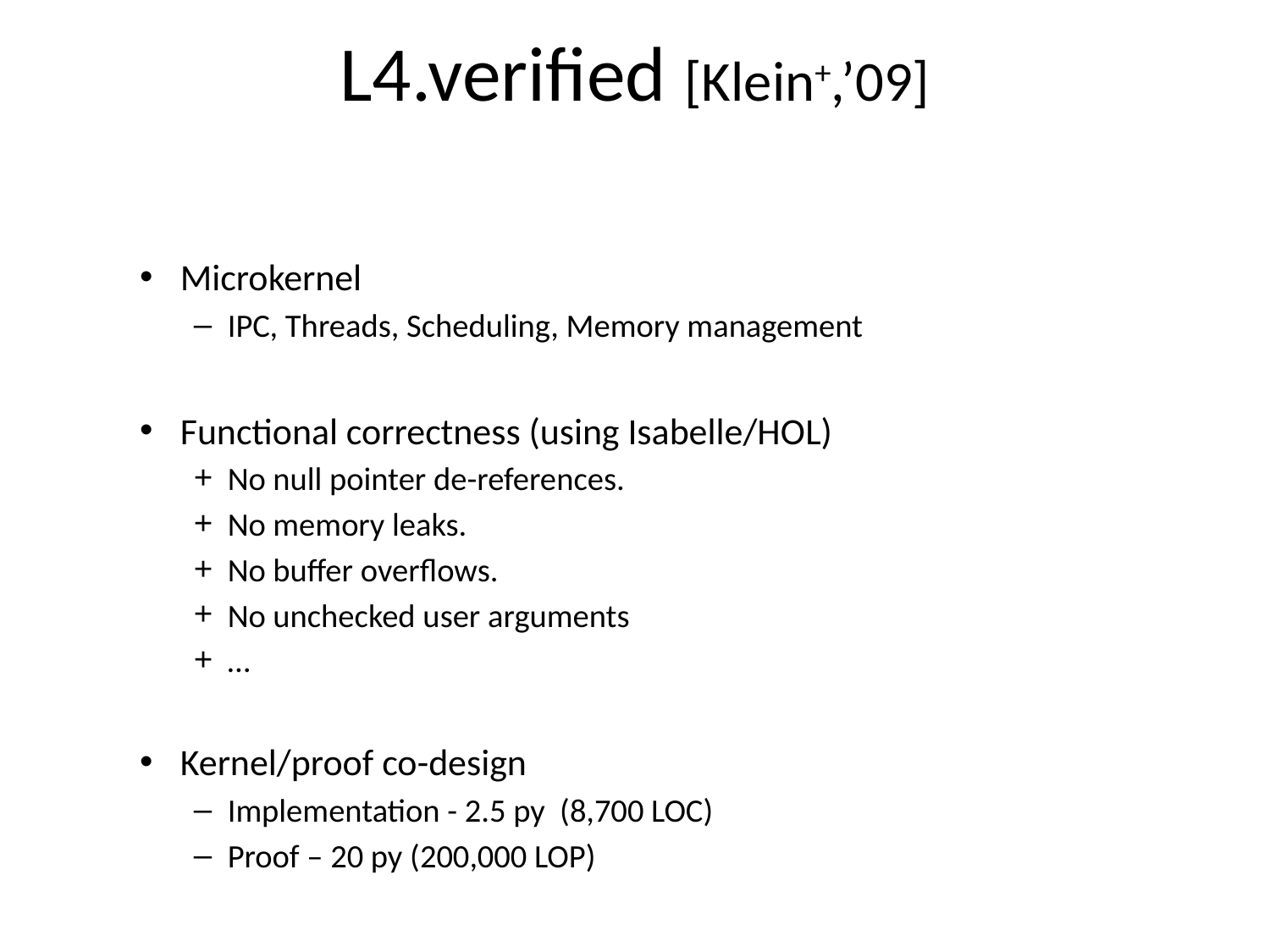

# L4.verified [Klein+,’09]
Microkernel
IPC, Threads, Scheduling, Memory management

Functional correctness (using Isabelle/HOL)
No null pointer de-references.
No memory leaks.
No buffer overflows.
No unchecked user arguments
…

Kernel/proof co-design
Implementation - 2.5 py  (8,700 LOC)
Proof – 20 py (200,000 LOP)